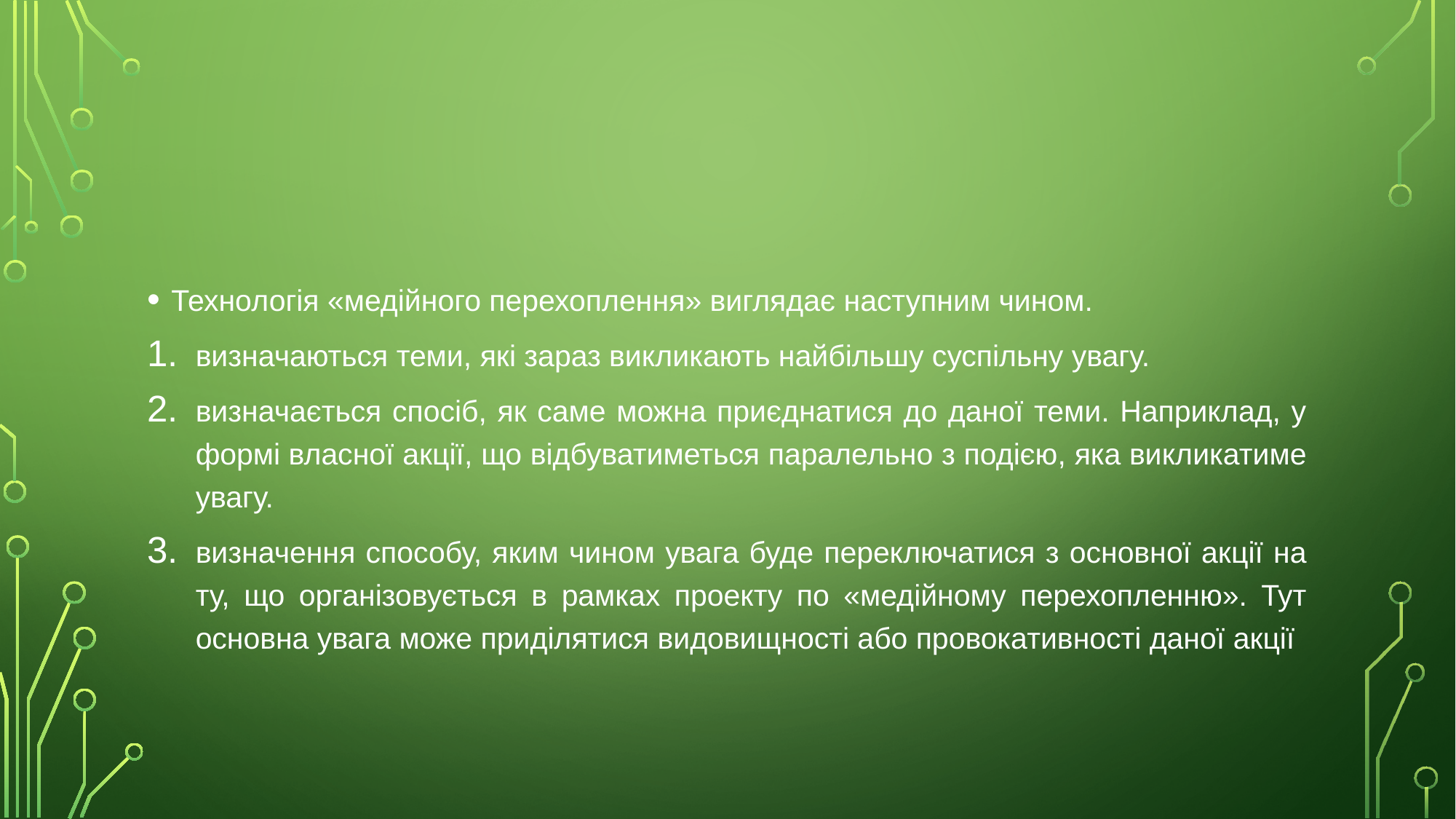

#
Технологія «медійного перехоплення» виглядає наступним чином.
визначаються теми, які зараз викликають найбільшу суспільну увагу.
визначається спосіб, як саме можна приєднатися до даної теми. Наприклад, у формі власної акції, що відбуватиметься паралельно з подією, яка викликатиме увагу.
визначення способу, яким чином увага буде переключатися з основної акції на ту, що організовується в рамках проекту по «медійному перехопленню». Тут основна увага може приділятися видовищності або провокативності даної акції